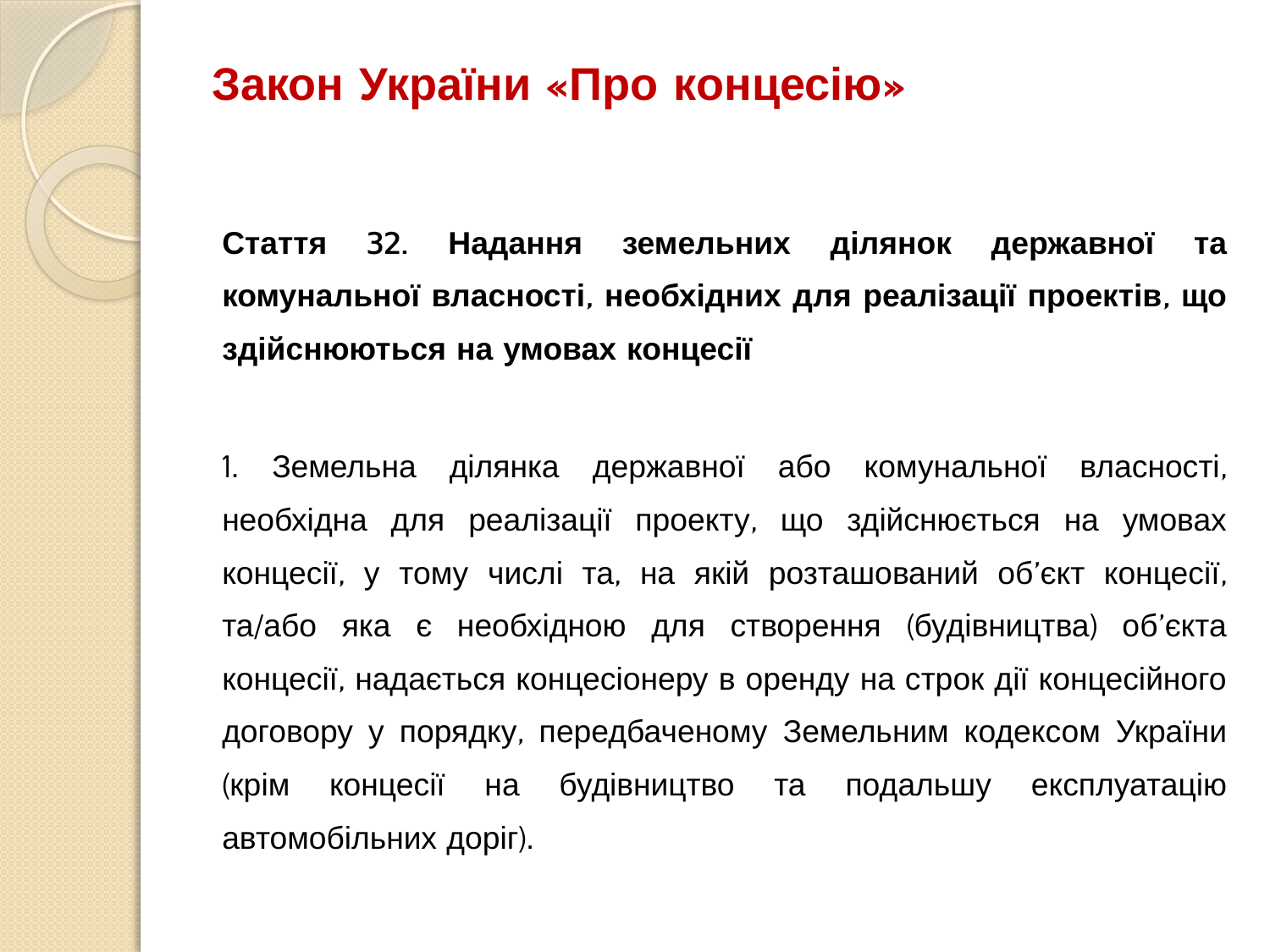

# Закон України «Про концесію»
Стаття 32. Надання земельних ділянок державної та комунальної власності, необхідних для реалізації проектів, що здійснюються на умовах концесії

1. Земельна ділянка державної або комунальної власності, необхідна для реалізації проекту, що здійснюється на умовах концесії, у тому числі та, на якій розташований об’єкт концесії, та/або яка є необхідною для створення (будівництва) об’єкта концесії, надається концесіонеру в оренду на строк дії концесійного договору у порядку, передбаченому Земельним кодексом України (крім концесії на будівництво та подальшу експлуатацію автомобільних доріг).